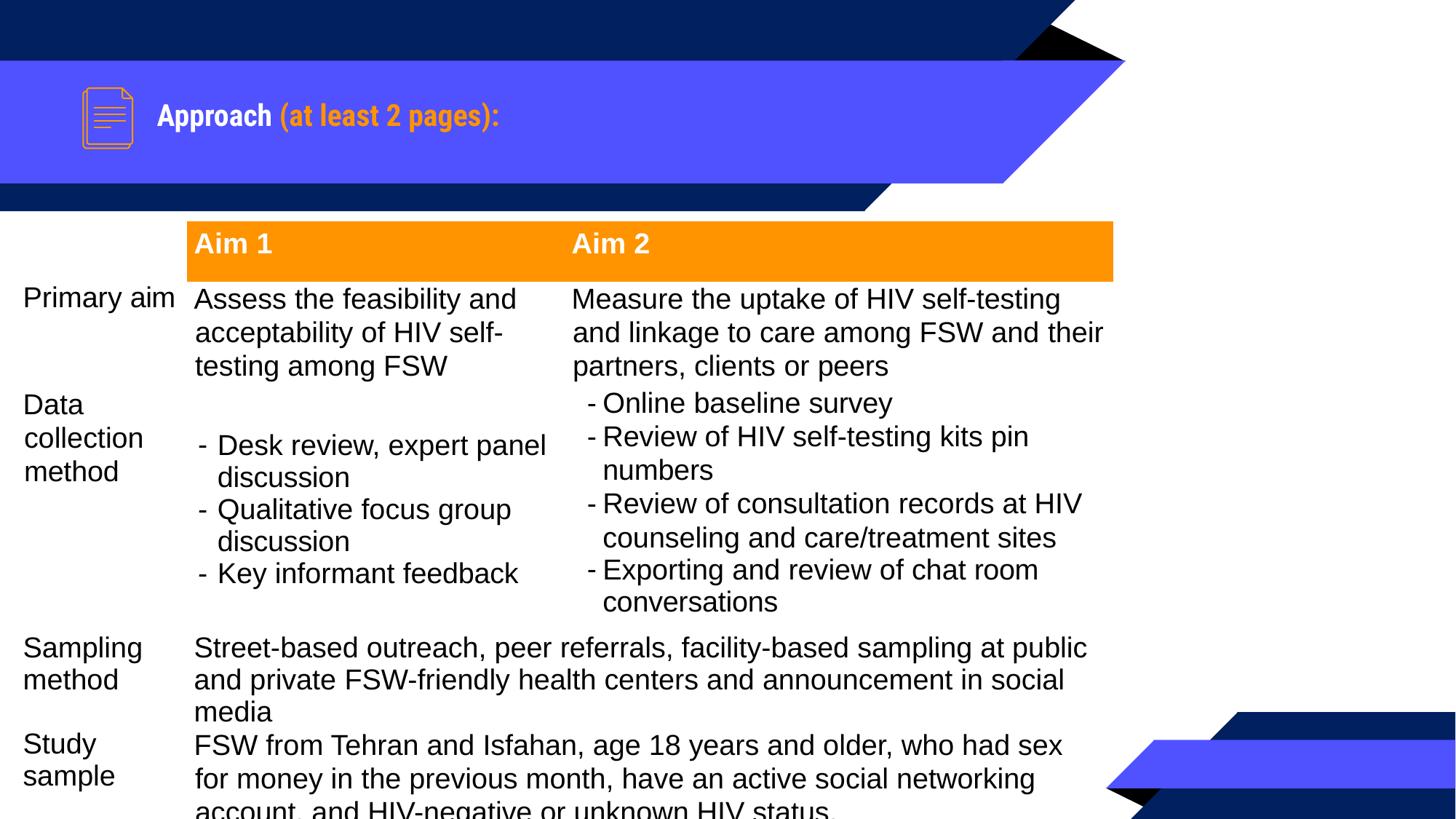

# Approach (at least 2 pages):

|  | Aim 1 | Aim 2 |
| --- | --- | --- |
| Primary aim | Assess the feasibility and acceptability of HIV self-testing among FSW | Measure the uptake of HIV self-testing and linkage to care among FSW and their partners, clients or peers |
| Data collection method | Desk review, expert panel discussion Qualitative focus group discussion Key informant feedback | Online baseline survey Review of HIV self-testing kits pin numbers Review of consultation records at HIV counseling and care/treatment sites Exporting and review of chat room conversations |
| Sampling method | Street-based outreach, peer referrals, facility-based sampling at public and private FSW-friendly health centers and announcement in social media |  |
| Study sample | FSW from Tehran and Isfahan, age 18 years and older, who had sex for money in the previous month, have an active social networking account, and HIV-negative or unknown HIV status. |  |